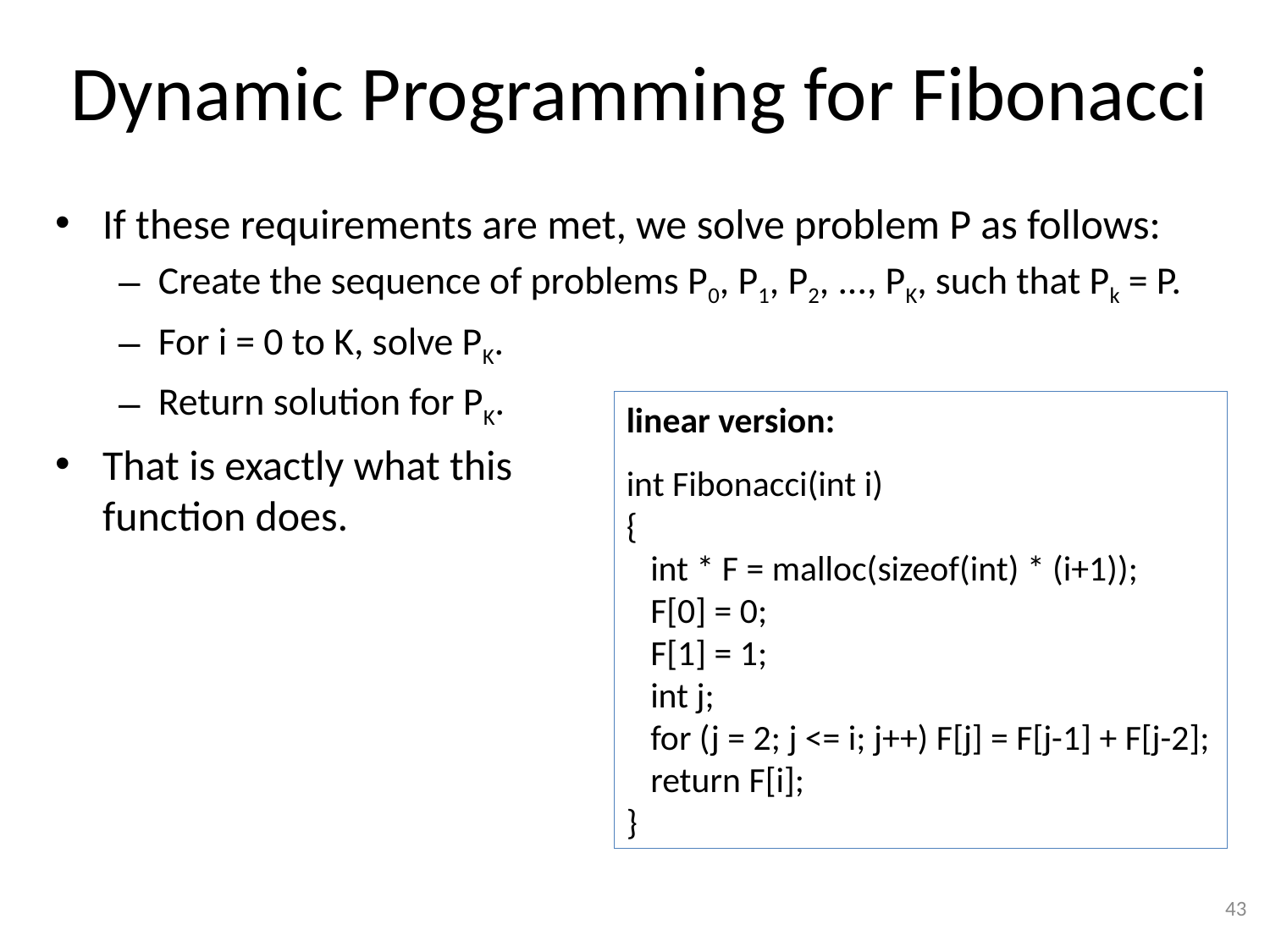

# Dynamic Programming for Fibonacci
If these requirements are met, we solve problem P as follows:
Create the sequence of problems P0, P1, P2, ..., PK, such that Pk = P.
For i = 0 to K, solve PK.
Return solution for PK.
That is exactly what this
function does.
linear version:

int Fibonacci(int i)
{
   int * F = malloc(sizeof(int) * (i+1));
   F[0] = 0;
   F[1] = 1;
   int j;
   for (j = 2; j <= i; j++) F[j] = F[j-1] + F[j-2];
   return F[i];
}
43